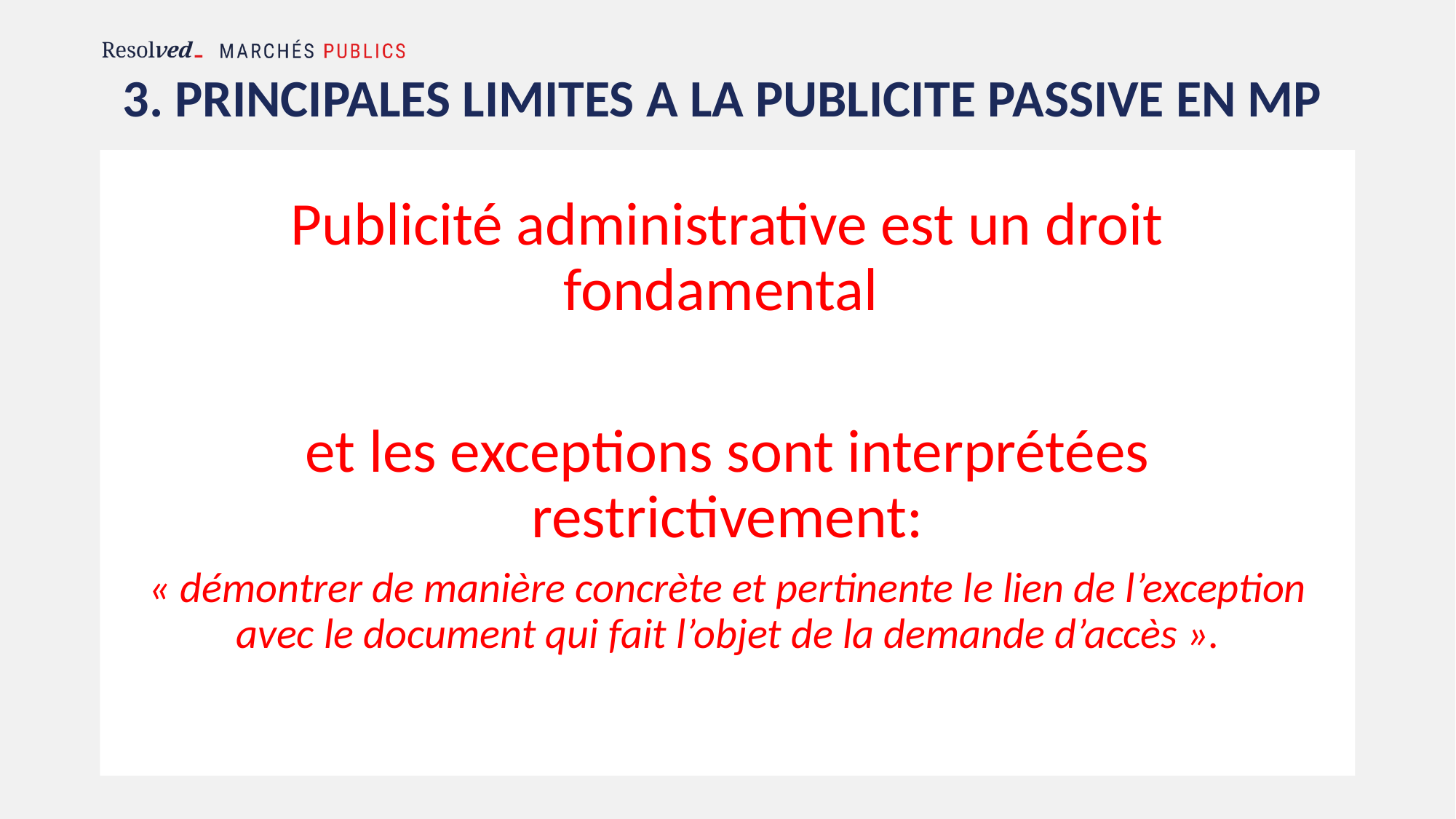

# 3. PRINCIPALES LIMITES A LA PUBLICITE PASSIVE EN MP
Publicité administrative est un droit fondamental

et les exceptions sont interprétées restrictivement:
« démontrer de manière concrète et pertinente le lien de l’exception avec le document qui fait l’objet de la demande d’accès ».